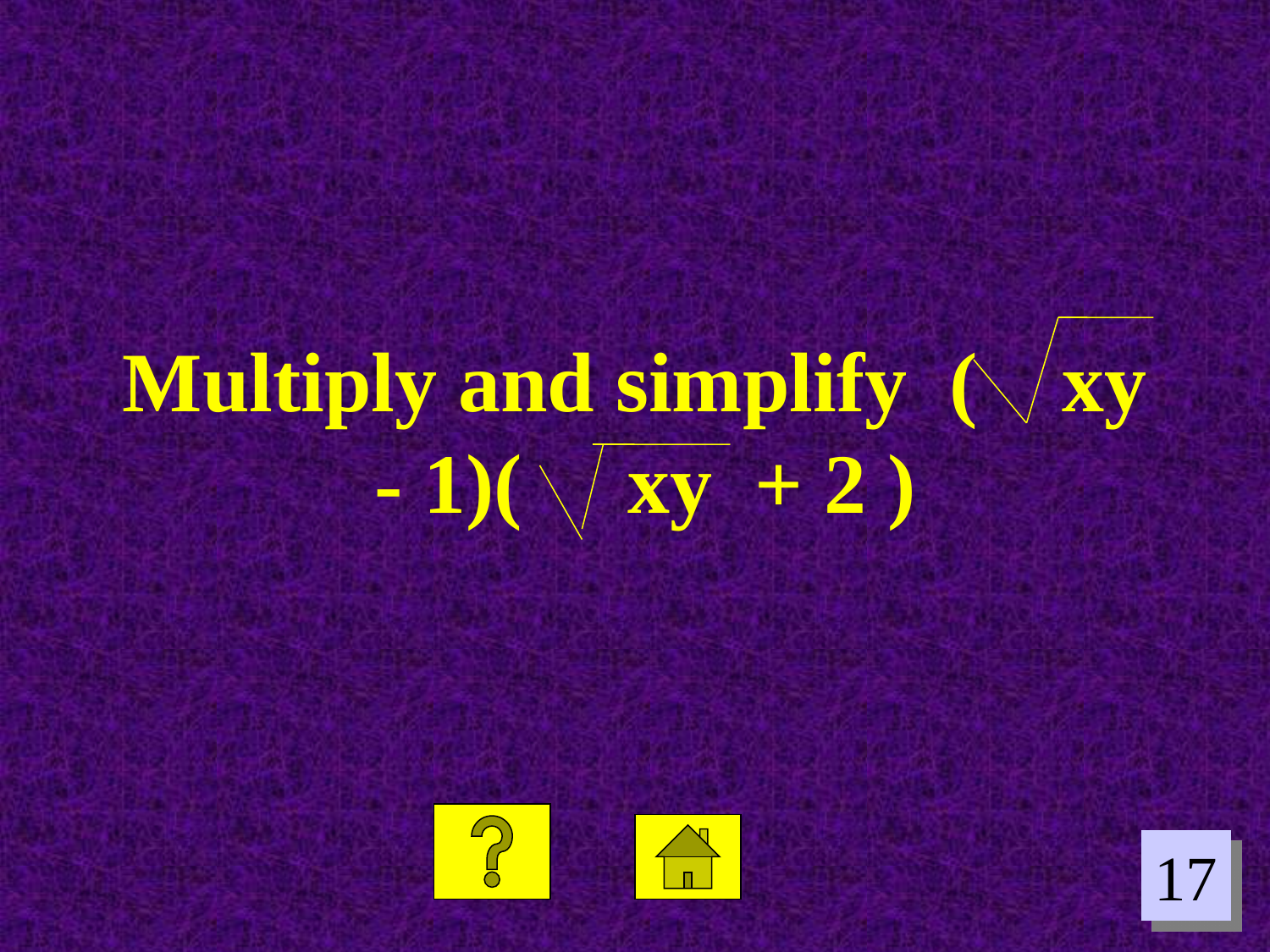

Multiply and simplify  (    xy  - 1)(     xy  + 2 )

17